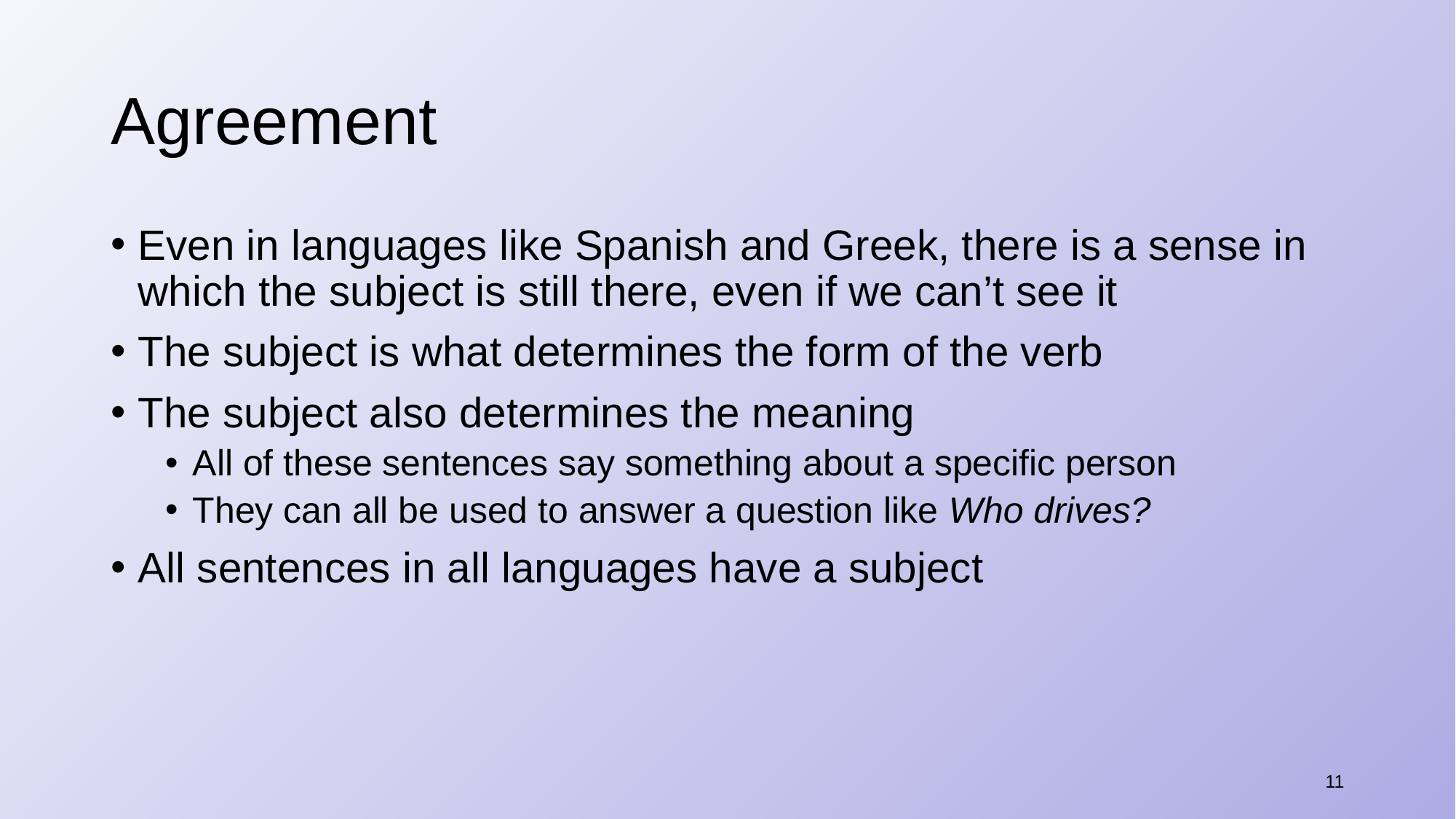

# Agreement
Even in languages like Spanish and Greek, there is a sense in which the subject is still there, even if we can’t see it
The subject is what determines the form of the verb
The subject also determines the meaning
All of these sentences say something about a specific person
They can all be used to answer a question like Who drives?
All sentences in all languages have a subject
11